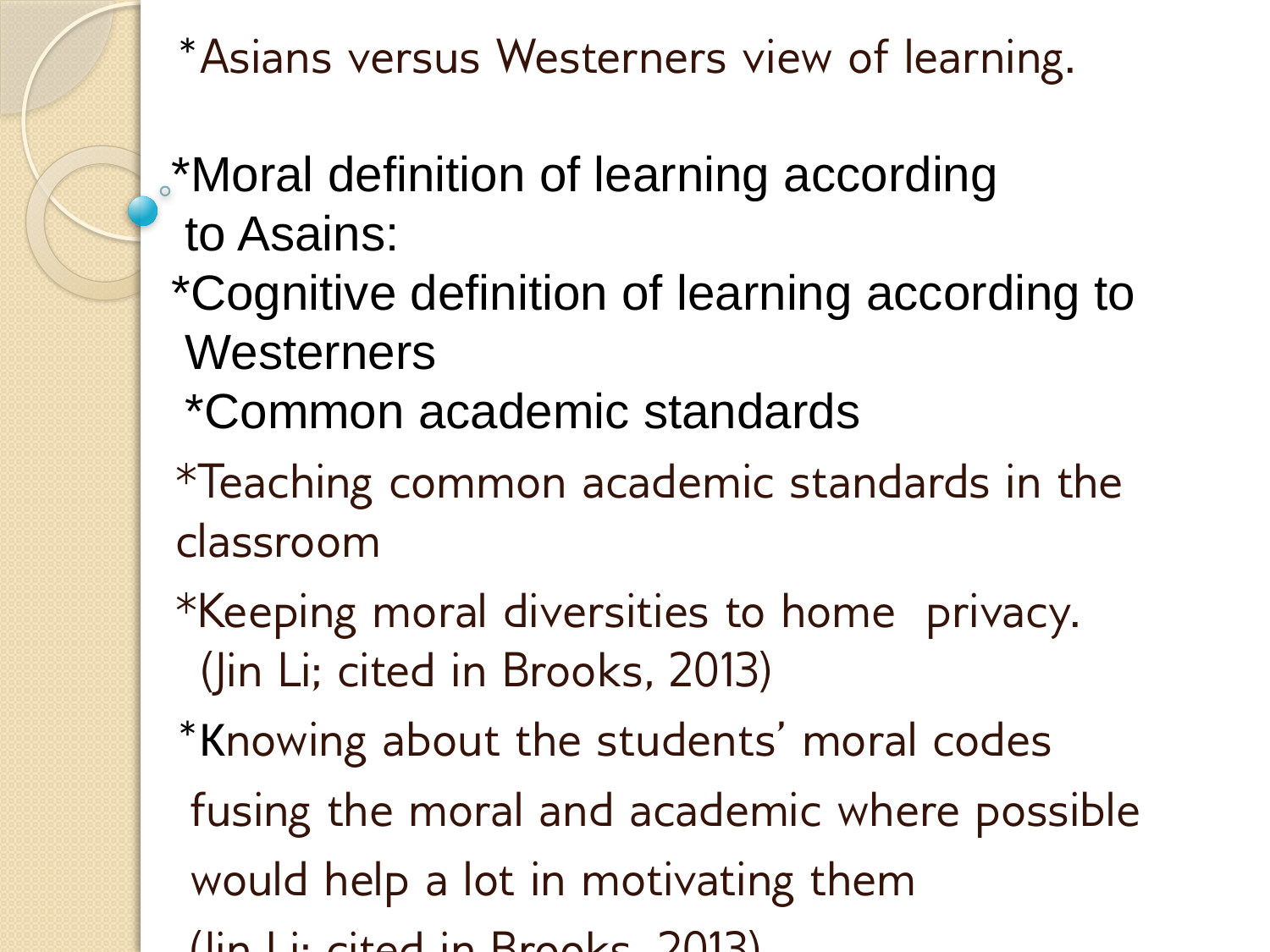

*Asians versus Westerners view of learning.

*Moral definition of learning according
 to Asains:
*Cognitive definition of learning according to
 Westerners
 *Common academic standards
*Teaching common academic standards in the classroom
*Keeping moral diversities to home  privacy.
  (Jin Li; cited in Brooks, 2013)
*Knowing about the students’ moral codes
 fusing the moral and academic where possible
 would help a lot in motivating them
 (Jin Li; cited in Brooks, 2013)